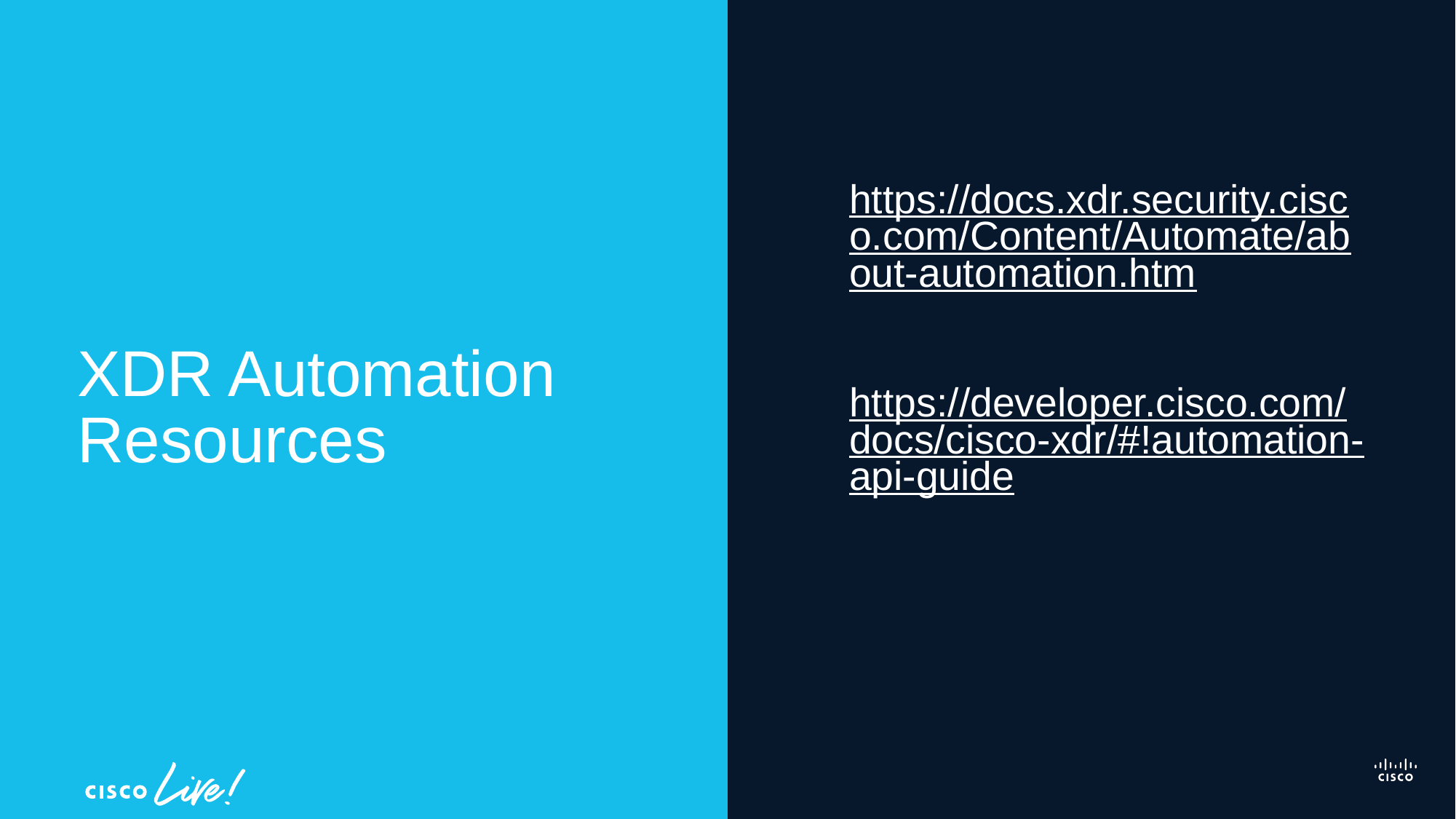

XDR Automation Documentation https://docs.xdr.security.cisco.com/Content/Automate/about-automation.htm
XDR Automation API
https://developer.cisco.com/docs/cisco-xdr/#!automation-api-guide
# XDR Automation Resources
LABATO-1000